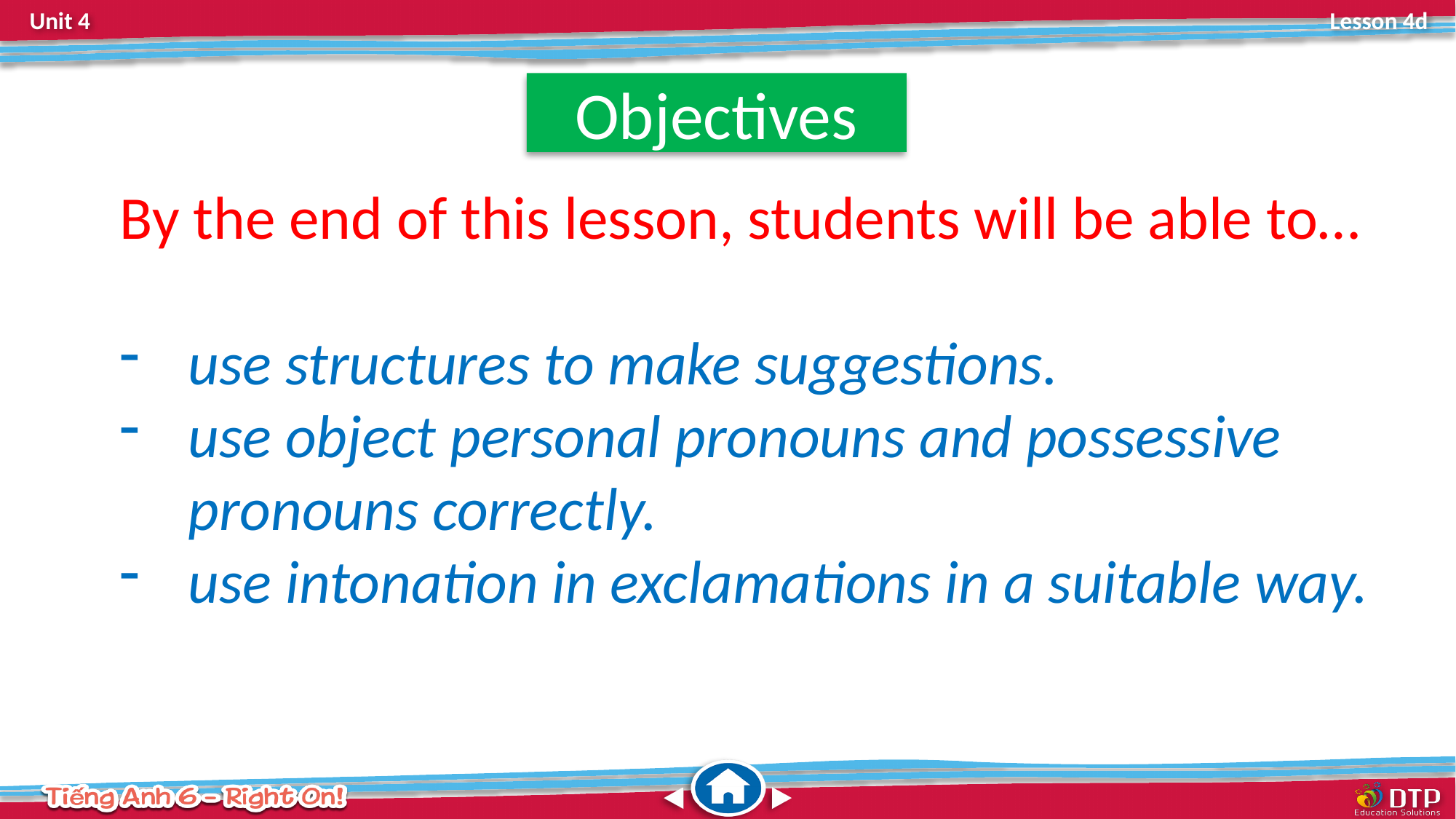

Objectives
By the end of this lesson, students will be able to…

use structures to make suggestions.
use object personal pronouns and possessive pronouns correctly.
use intonation in exclamations in a suitable way.